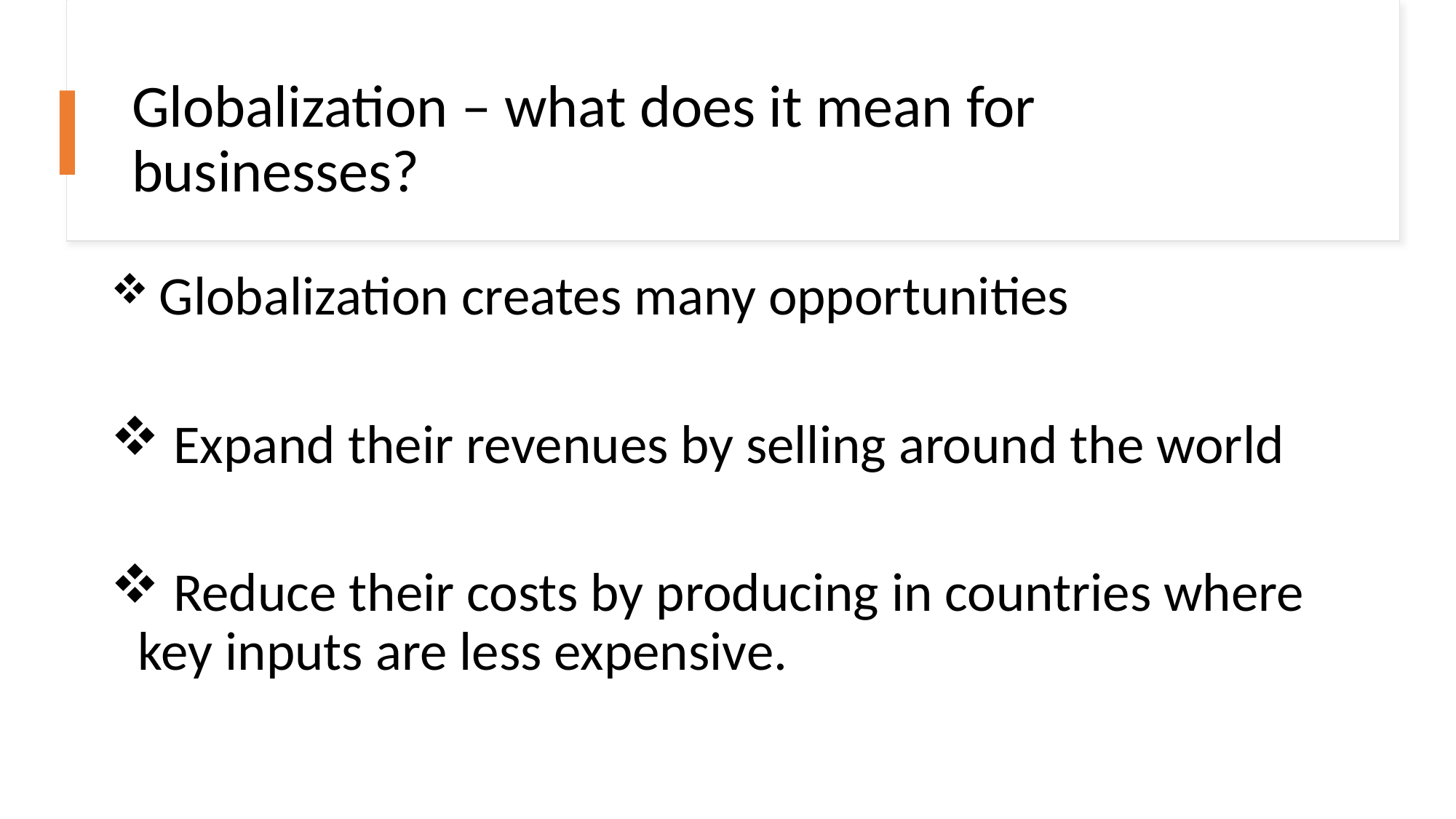

# Globalization – what does it mean for businesses?

 Globalization creates many opportunities

 Expand their revenues by selling around the world

 Reduce their costs by producing in countries where key inputs are less expensive.